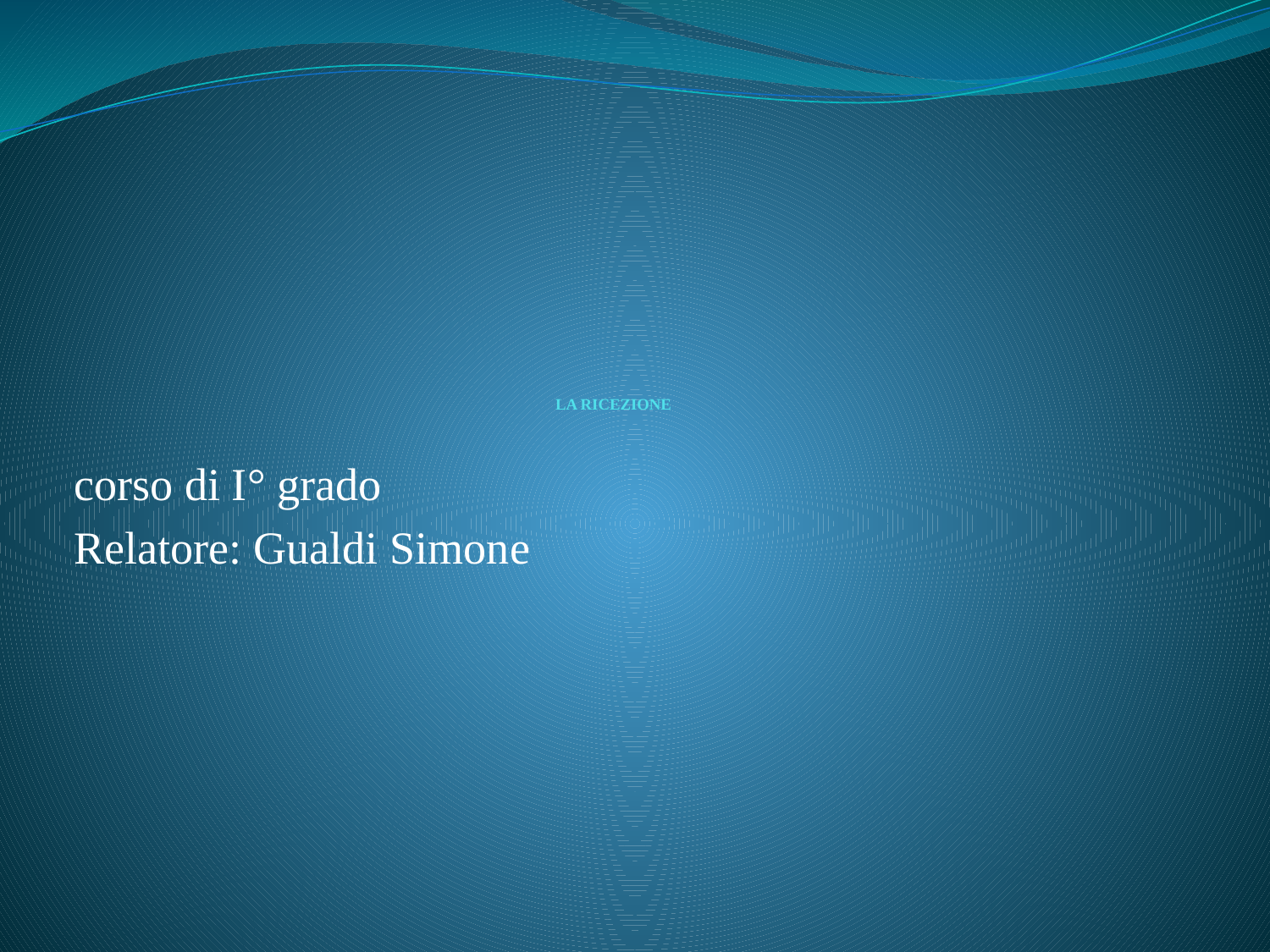

# LA RICEZIONE
corso di I° grado
Relatore: Gualdi Simone